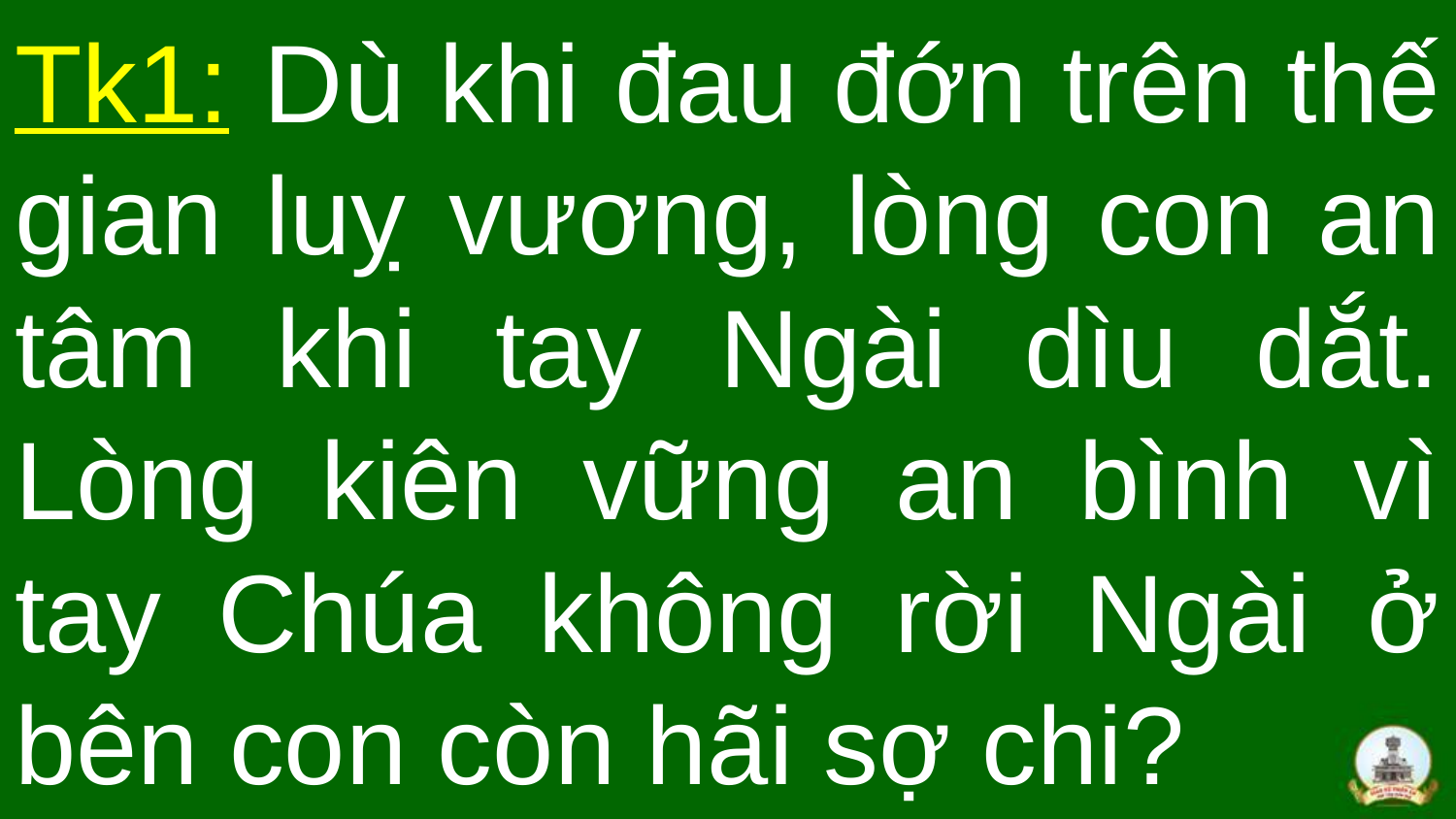

# Tk1: Dù khi đau đớn trên thế gian luỵ vương, lòng con an tâm khi tay Ngài dìu dắt. Lòng kiên vững an bình vì tay Chúa không rời Ngài ở bên con còn hãi sợ chi?